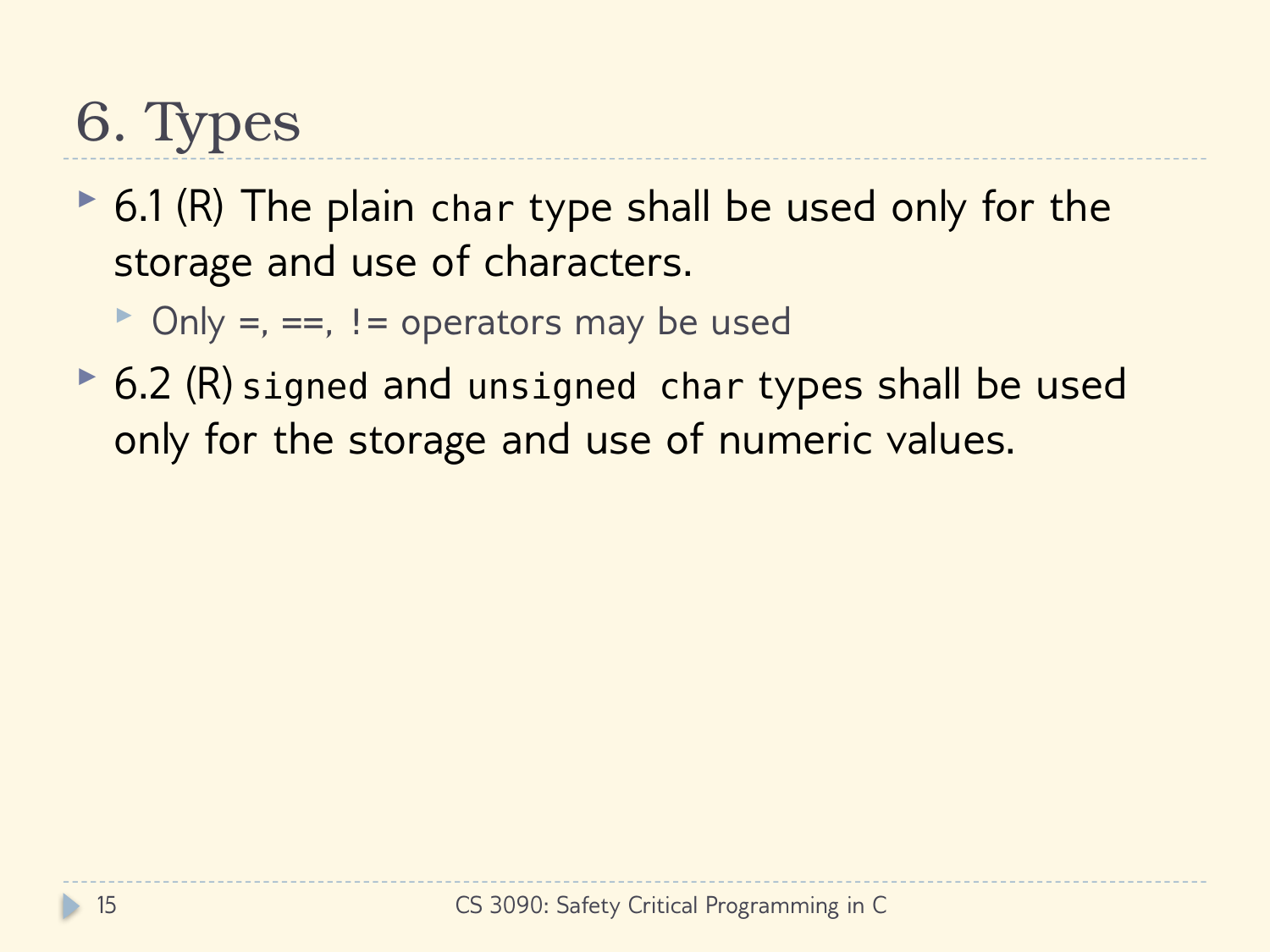

# 6. Types
6.1 (R)	The plain char type shall be used only for the storage and use of characters.
Only =, ==, != operators may be used
6.2 (R)	signed and unsigned char types shall be used only for the storage and use of numeric values.
15
CS 3090: Safety Critical Programming in C